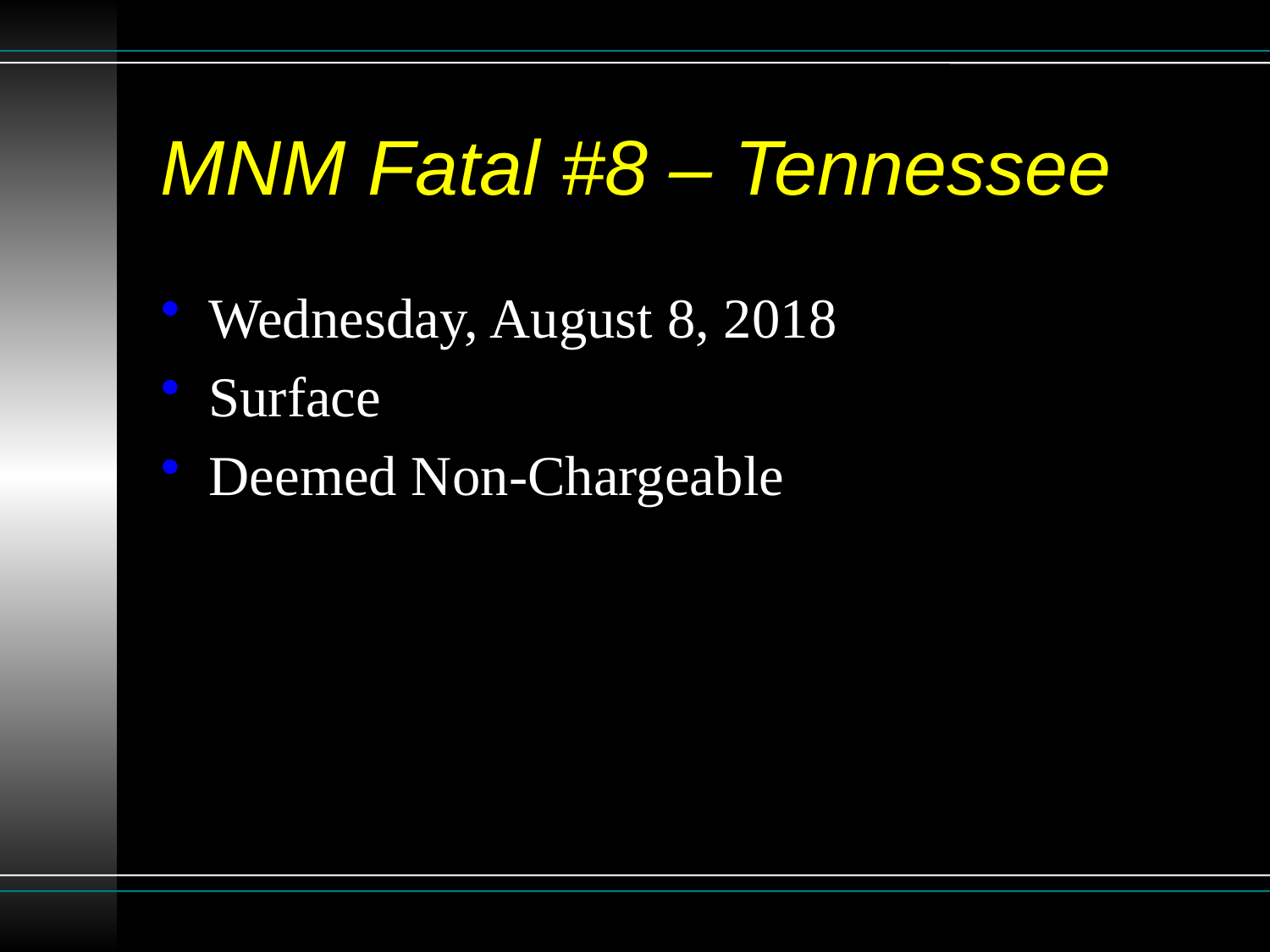

# MNM Fatal #8 – Tennessee
Wednesday, August 8, 2018
Surface
Deemed Non-Chargeable